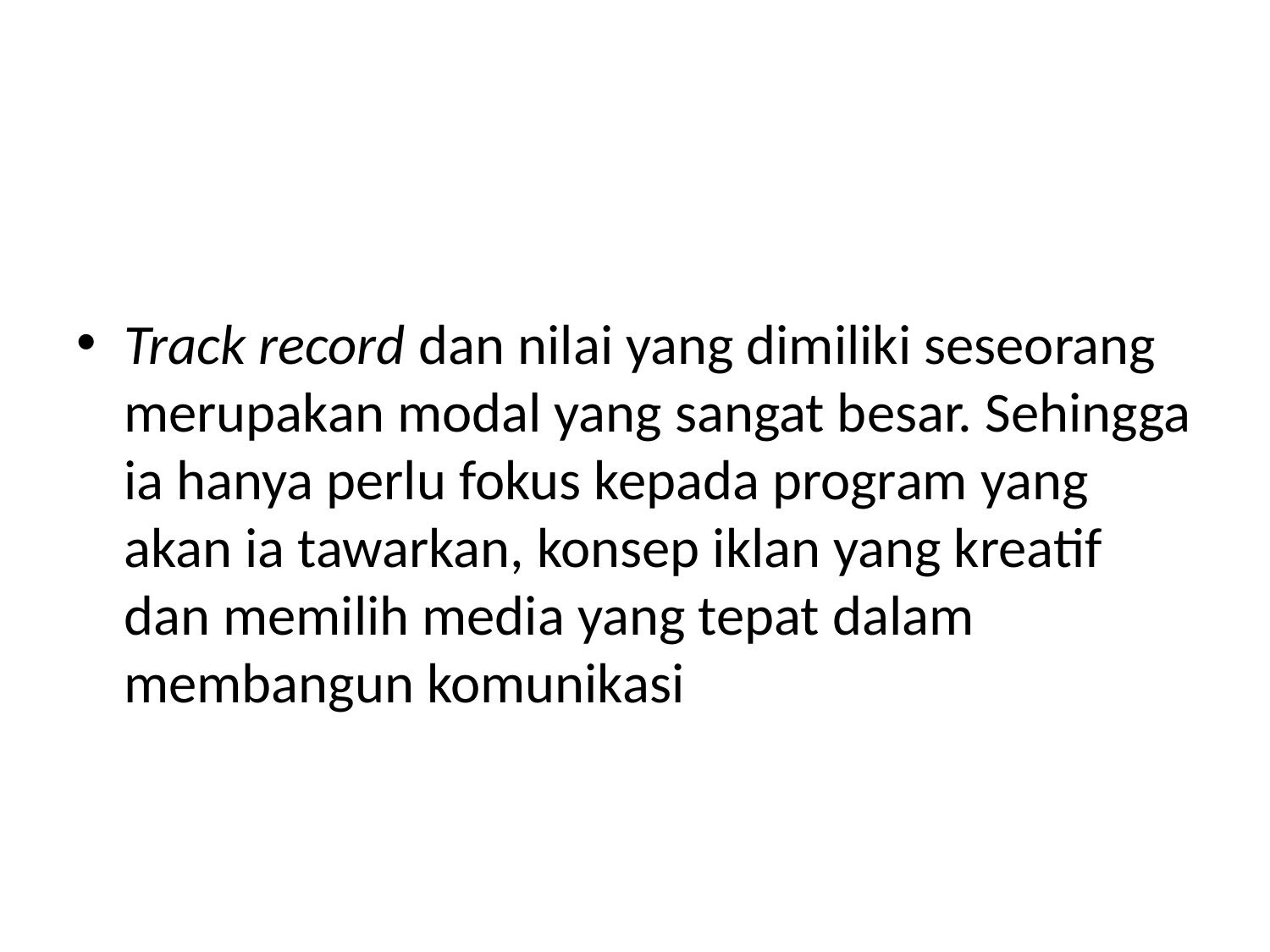

#

Track record dan nilai yang dimiliki seseorang  merupakan modal yang sangat besar. Sehingga ia hanya perlu fokus kepada program yang akan ia tawarkan, konsep iklan yang kreatif dan memilih media yang tepat dalam membangun komunikasi